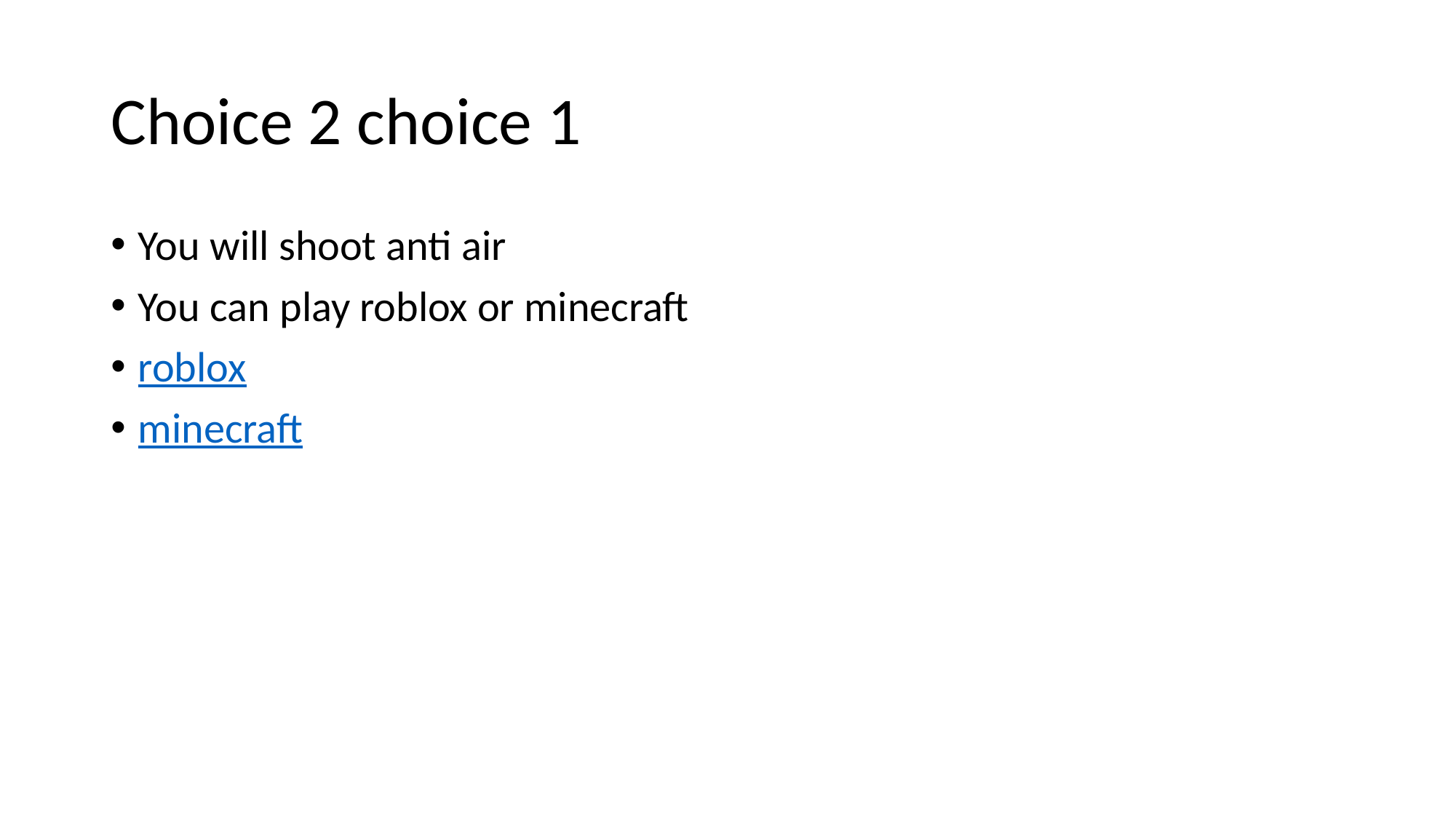

# Choice 2 choice 1
You will shoot anti air
You can play roblox or minecraft
roblox
minecraft